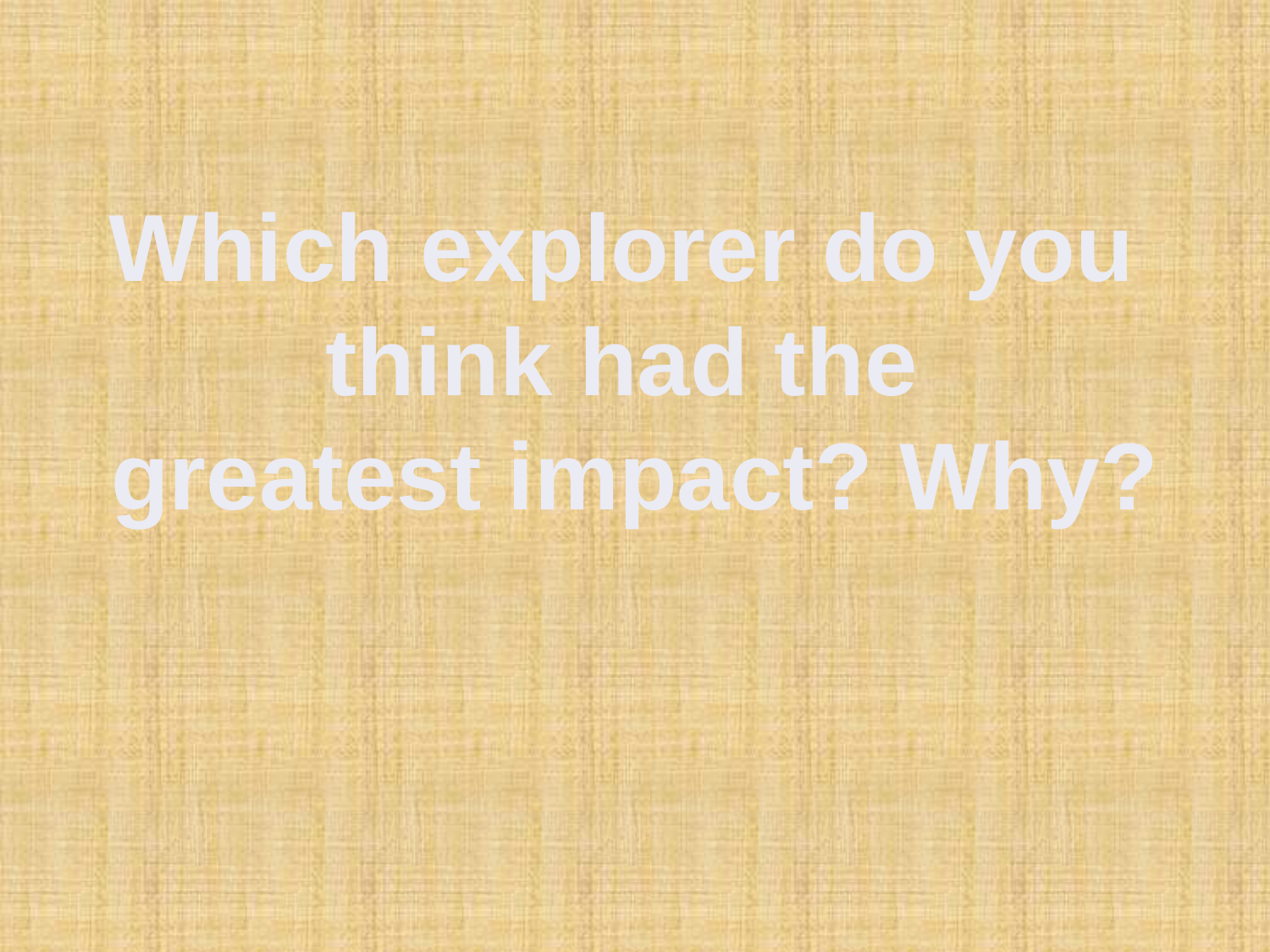

Which explorer do you
think had the
greatest impact? Why?